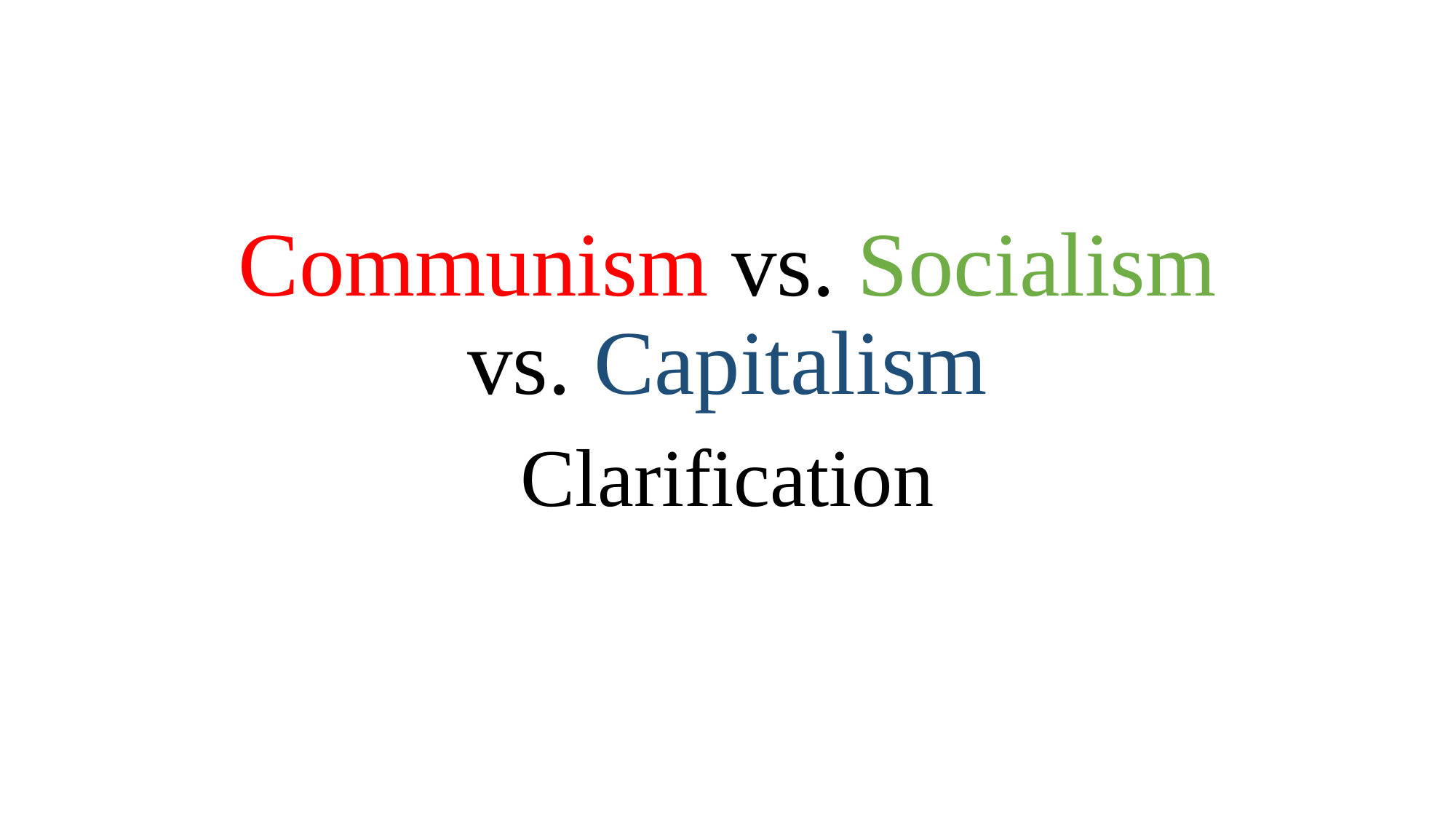

# Communism vs. Socialism vs. Capitalism
Clarification